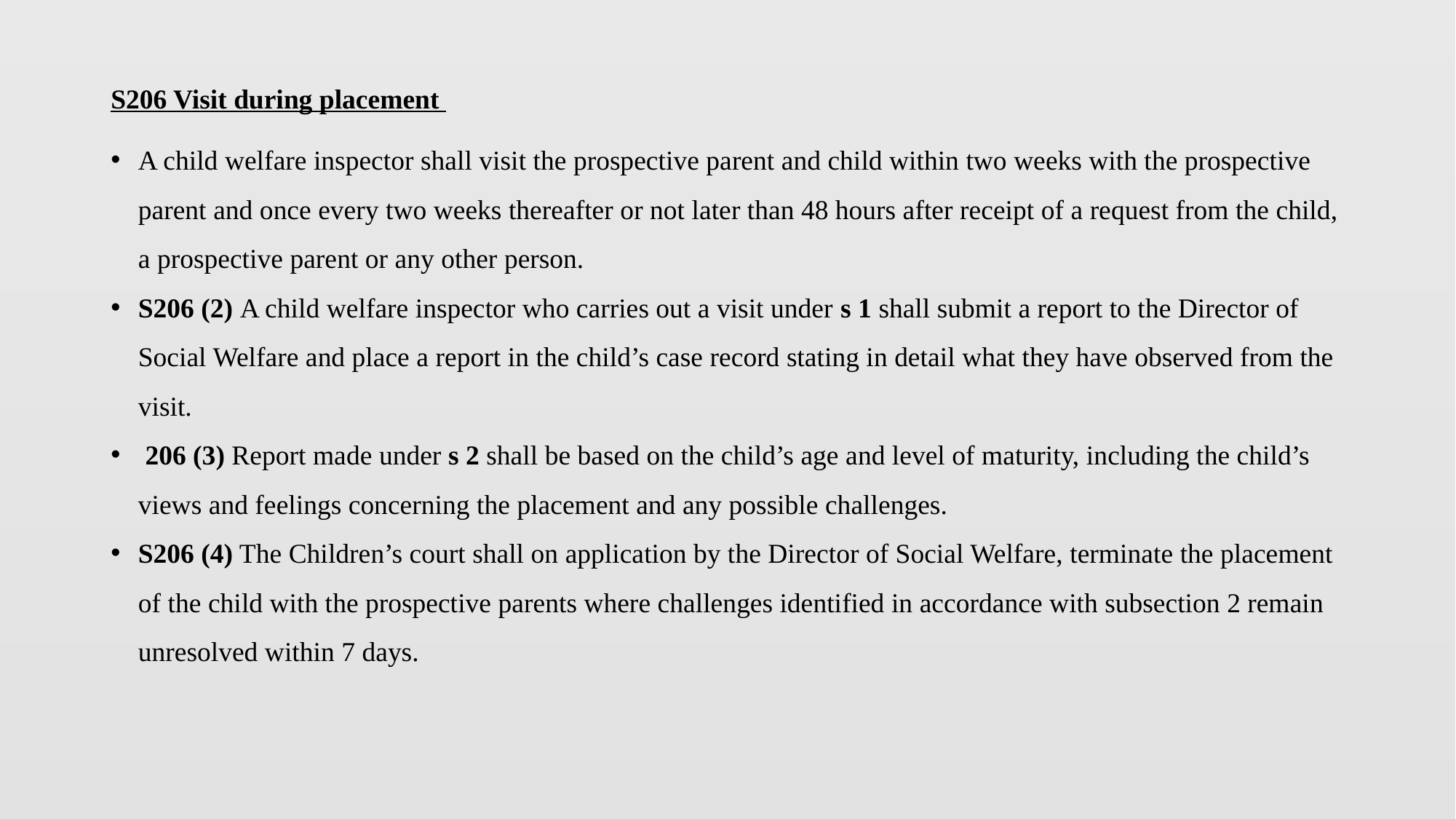

S206 Visit during placement
A child welfare inspector shall visit the prospective parent and child within two weeks with the prospective parent and once every two weeks thereafter or not later than 48 hours after receipt of a request from the child, a prospective parent or any other person.
S206 (2) A child welfare inspector who carries out a visit under s 1 shall submit a report to the Director of Social Welfare and place a report in the child’s case record stating in detail what they have observed from the visit.
 206 (3) Report made under s 2 shall be based on the child’s age and level of maturity, including the child’s views and feelings concerning the placement and any possible challenges.
S206 (4) The Children’s court shall on application by the Director of Social Welfare, terminate the placement of the child with the prospective parents where challenges identified in accordance with subsection 2 remain unresolved within 7 days.